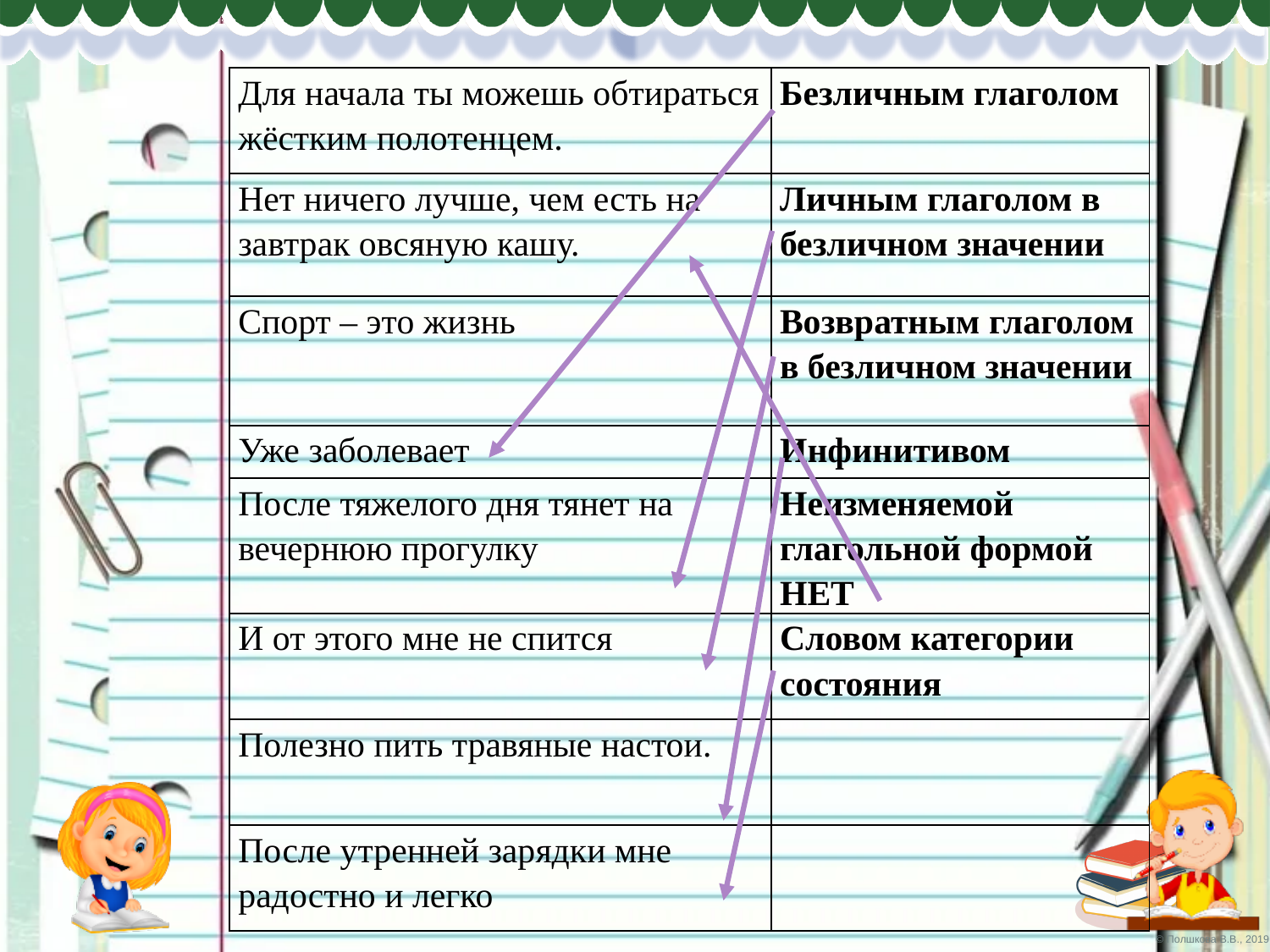

| Для начала ты можешь обтираться жёстким полотенцем. | Безличным глаголом |
| --- | --- |
| Нет ничего лучше, чем есть на завтрак овсяную кашу. | Личным глаголом в безличном значении |
| Спорт – это жизнь | Возвратным глаголом в безличном значении |
| Уже заболевает | Инфинитивом |
| После тяжелого дня тянет на вечернюю прогулку | Неизменяемой глагольной формой НЕТ |
| И от этого мне не спится | Словом категории состояния |
| Полезно пить травяные настои. |  |
| После утренней зарядки мне радостно и легко |  |